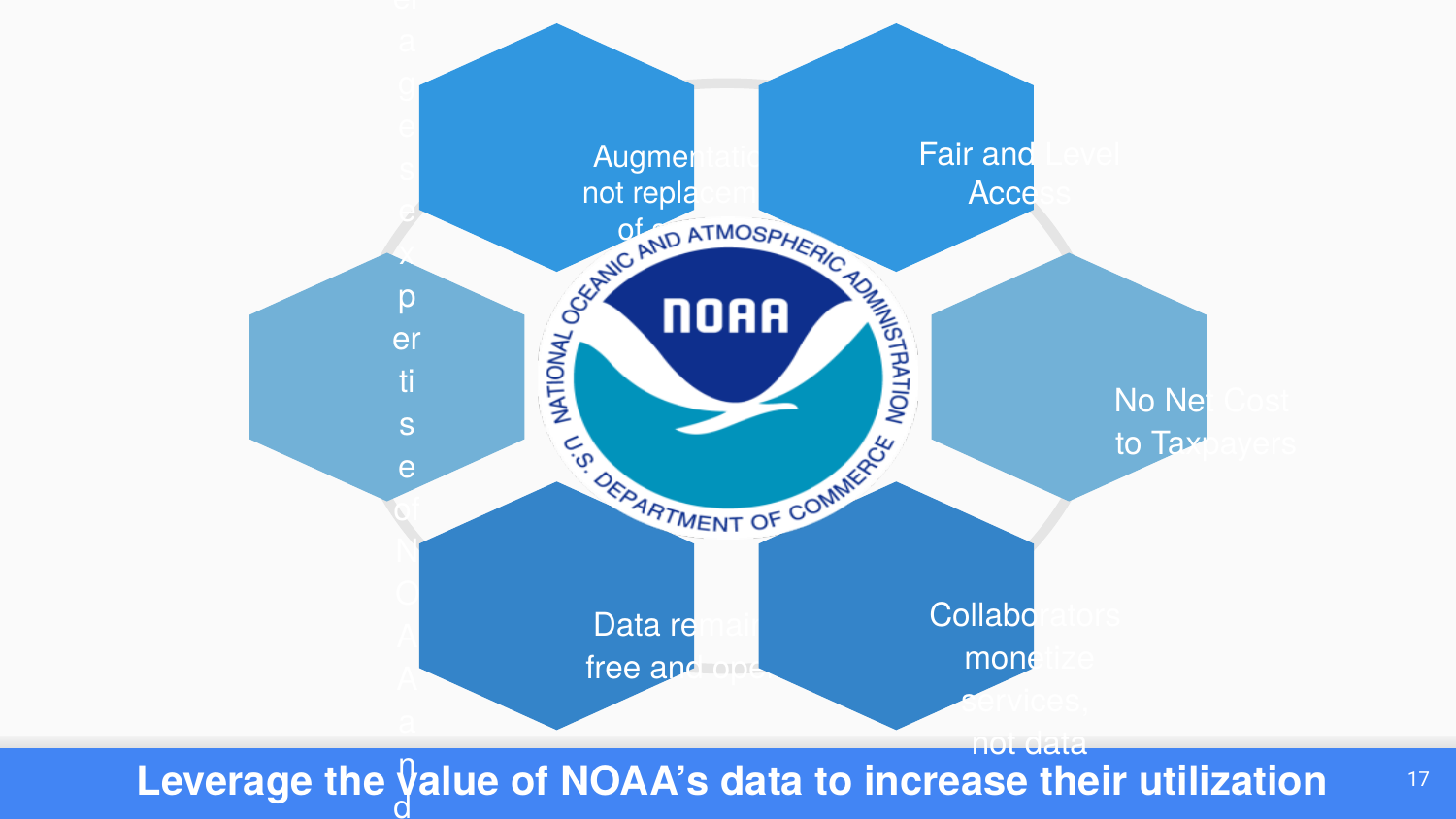

Augmentation,
not replacement
of services

Fair and Level
Access

Leverages
expertise of
NOAA and
industry

No Net Cost
to Taxpayers

Data remain
 free and open

Collaborators
monetize services,
not data
17
Leverage the value of NOAA’s data to increase their utilization